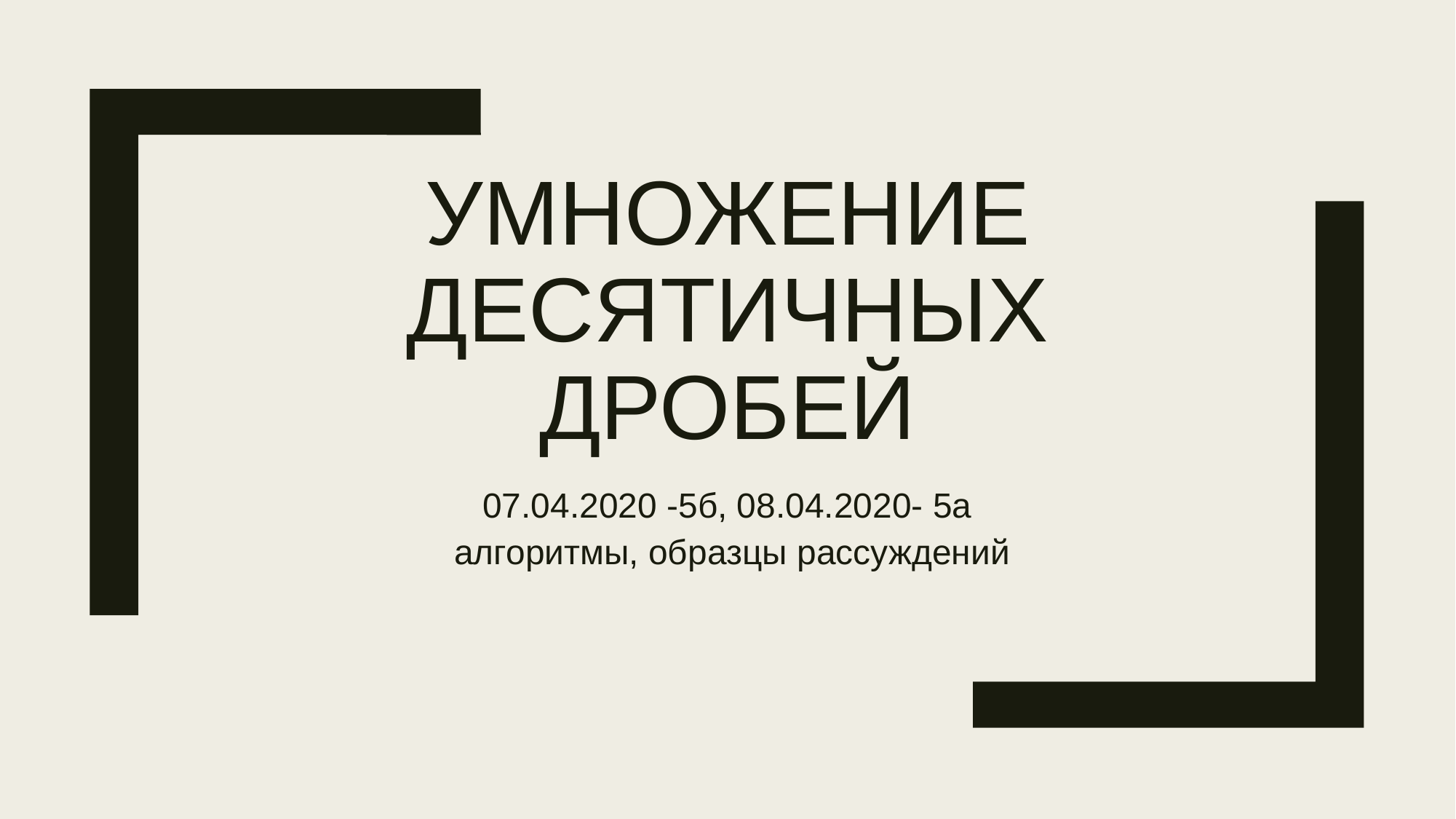

# умножение десятичных дробей
07.04.2020 -5б, 08.04.2020- 5а
 алгоритмы, образцы рассуждений